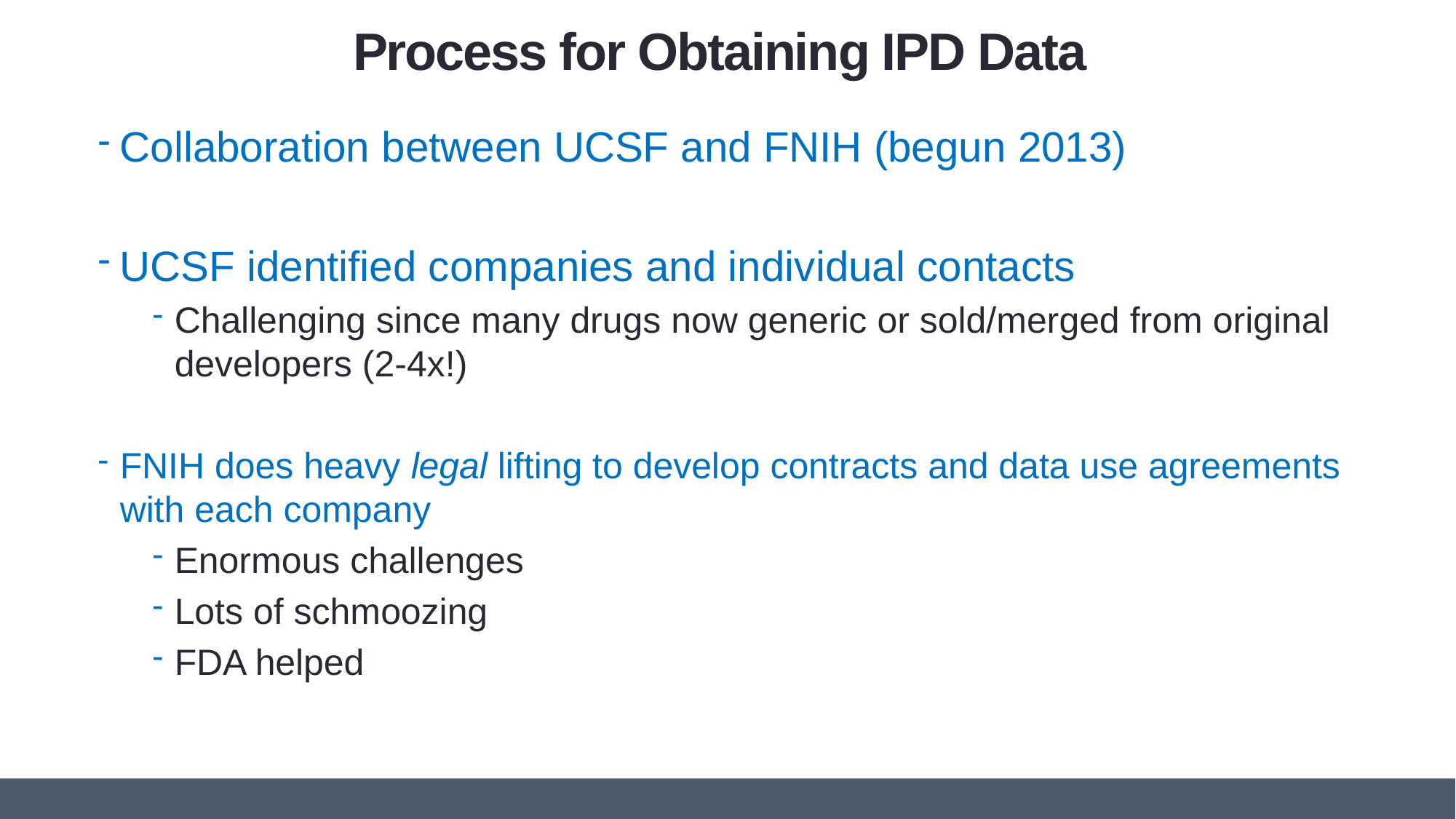

Process for Obtaining IPD Data
Collaboration between UCSF and FNIH (begun 2013)

UCSF identified companies and individual contacts
Challenging since many drugs now generic or sold/merged from original developers (2-4x!)

FNIH does heavy legal lifting to develop contracts and data use agreements with each company
Enormous challenges
Lots of schmoozing
FDA helped